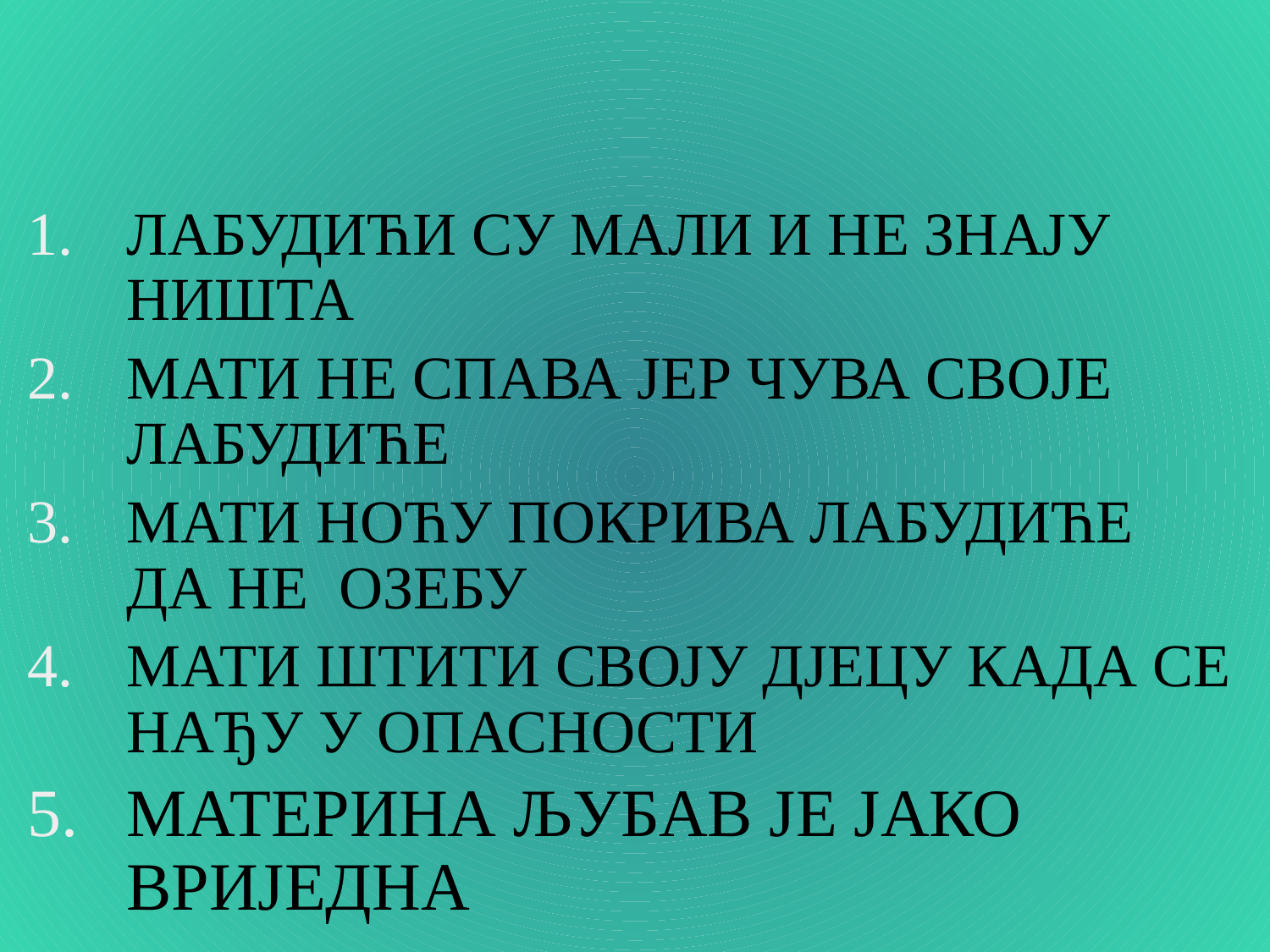

ЛАБУДИЋИ СУ МАЛИ И НЕ ЗНАЈУ НИШТА
МАТИ НЕ СПАВА ЈЕР ЧУВА СВОЈЕ ЛАБУДИЋЕ
МАТИ НОЋУ ПОКРИВА ЛАБУДИЋЕ ДА НЕ  ОЗЕБУ
МАТИ ШТИТИ СВОЈУ ДЈЕЦУ КАДА СЕ НАЂУ У ОПАСНОСТИ
МАТЕРИНА ЉУБАВ ЈЕ ЈАКО ВРИЈЕДНА

#